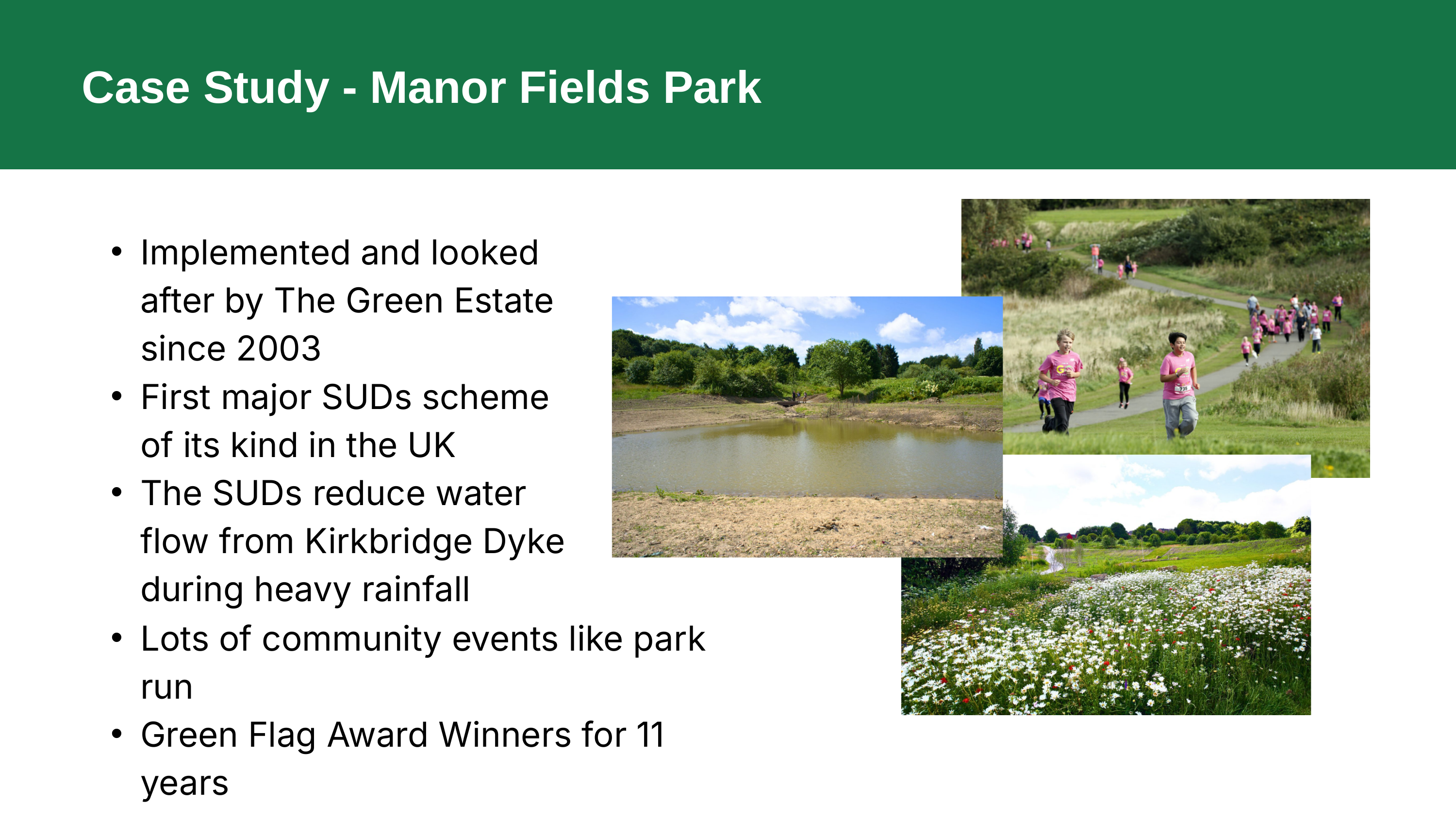

Case Study - Manor Fields Park

Implemented and looked after by The Green Estate since 2003
First major SUDs scheme of its kind in the UK
The SUDs reduce water flow from Kirkbridge Dyke during heavy rainfall

Lots of community events like park run
Green Flag Award Winners for 11 years